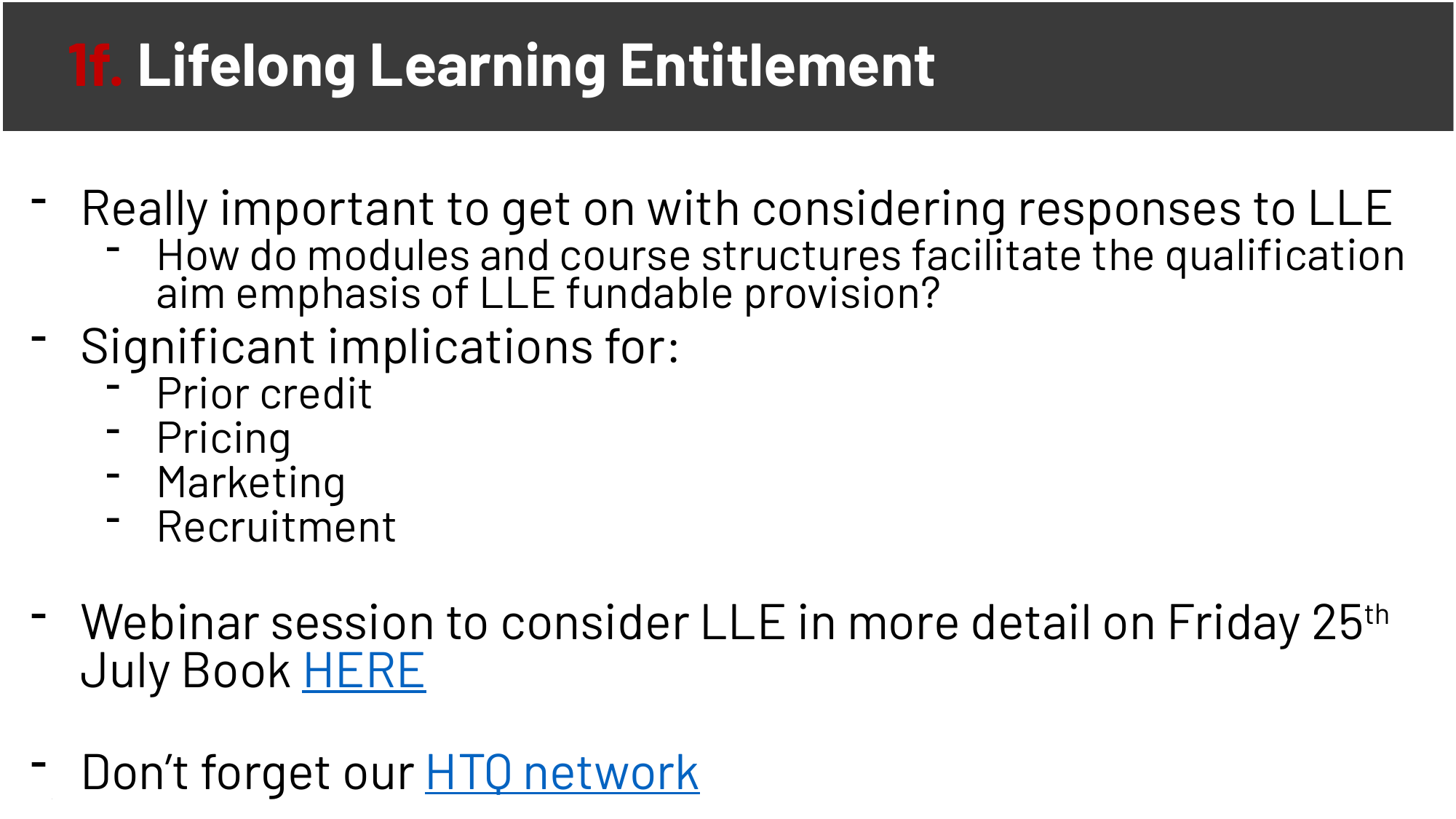

# 1f. Lifelong Learning Entitlement

Really important to get on with considering responses to LLE
How do modules and course structures facilitate the qualification aim emphasis of LLE fundable provision?
Significant implications for:
Prior credit
Pricing
Marketing
Recruitment
Webinar session to consider LLE in more detail on Friday 25th July Book HERE

Don’t forget our HTQ network

Advocacy
Membership Services
Support on  quality
enhancements; policy, practice
and pedagogy; new technologies;
compliance and regulation.
Data and Research
Comprehensive data; research
reports;  concept papers;
Higher Education and Work-
based Learning journal.
Knowledge Networks
Sharing successful practices
through knowledge networks.

ATC Conference March 2025